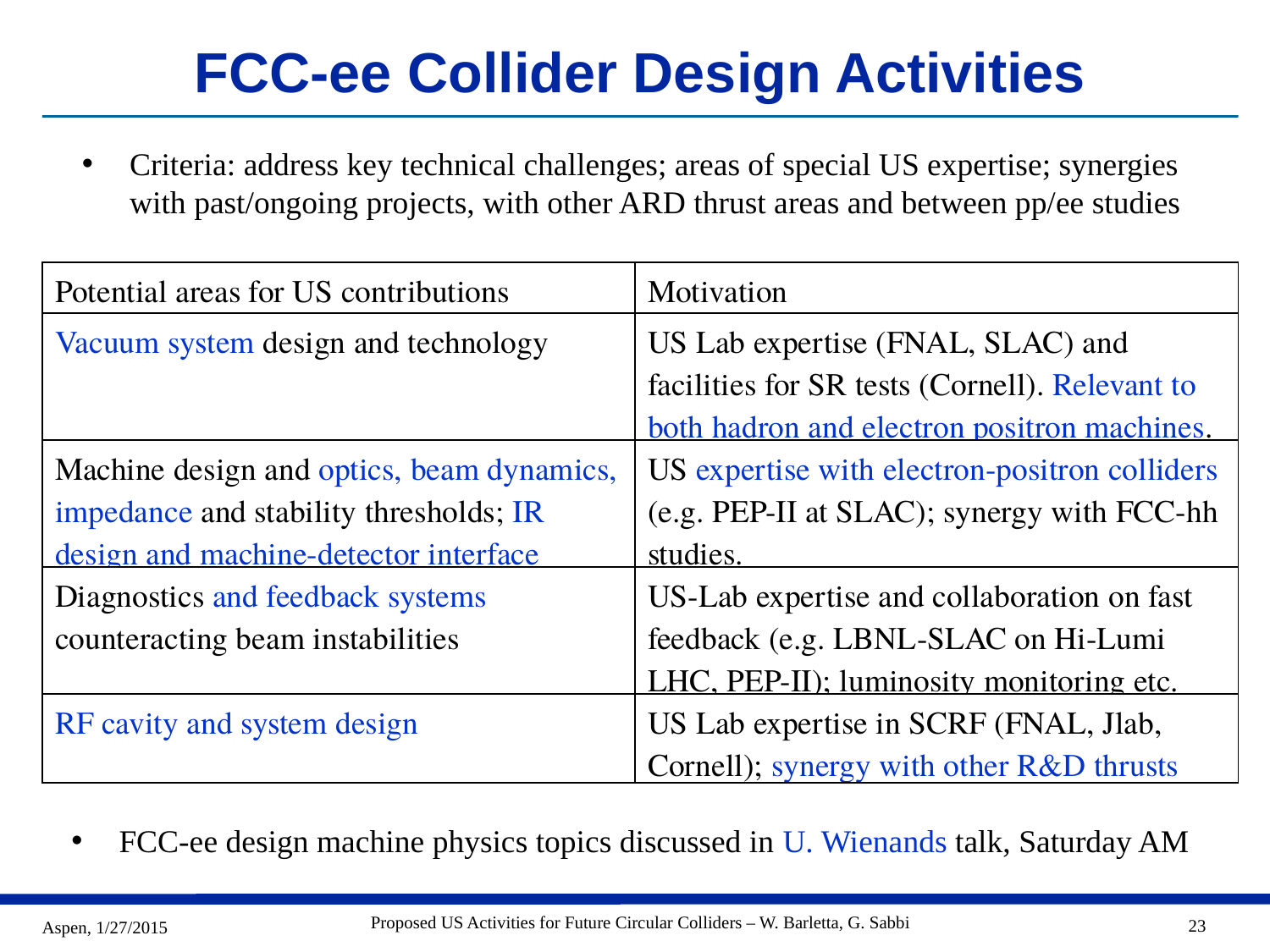

# FCC-ee Collider Design Activities

Criteria: address key technical challenges; areas of special US expertise; synergies with past/ongoing projects, with other ARD thrust areas and between pp/ee studies
| Potential areas for US contributions | Motivation |
| --- | --- |
| Vacuum system design and technology | US Lab expertise (FNAL, SLAC) and facilities for SR tests (Cornell). Relevant to both hadron and electron positron machines. |
| Machine design and optics, beam dynamics, impedance and stability thresholds; IR design and machine-detector interface | US expertise with electron-positron colliders (e.g. PEP-II at SLAC); synergy with FCC-hh studies. |
| Diagnostics and feedback systems counteracting beam instabilities | US-Lab expertise and collaboration on fast feedback (e.g. LBNL-SLAC on Hi-Lumi LHC, PEP-II); luminosity monitoring etc. |
| RF cavity and system design | US Lab expertise in SCRF (FNAL, Jlab, Cornell); synergy with other R&D thrusts |
FCC-ee design machine physics topics discussed in U. Wienands talk, Saturday AM